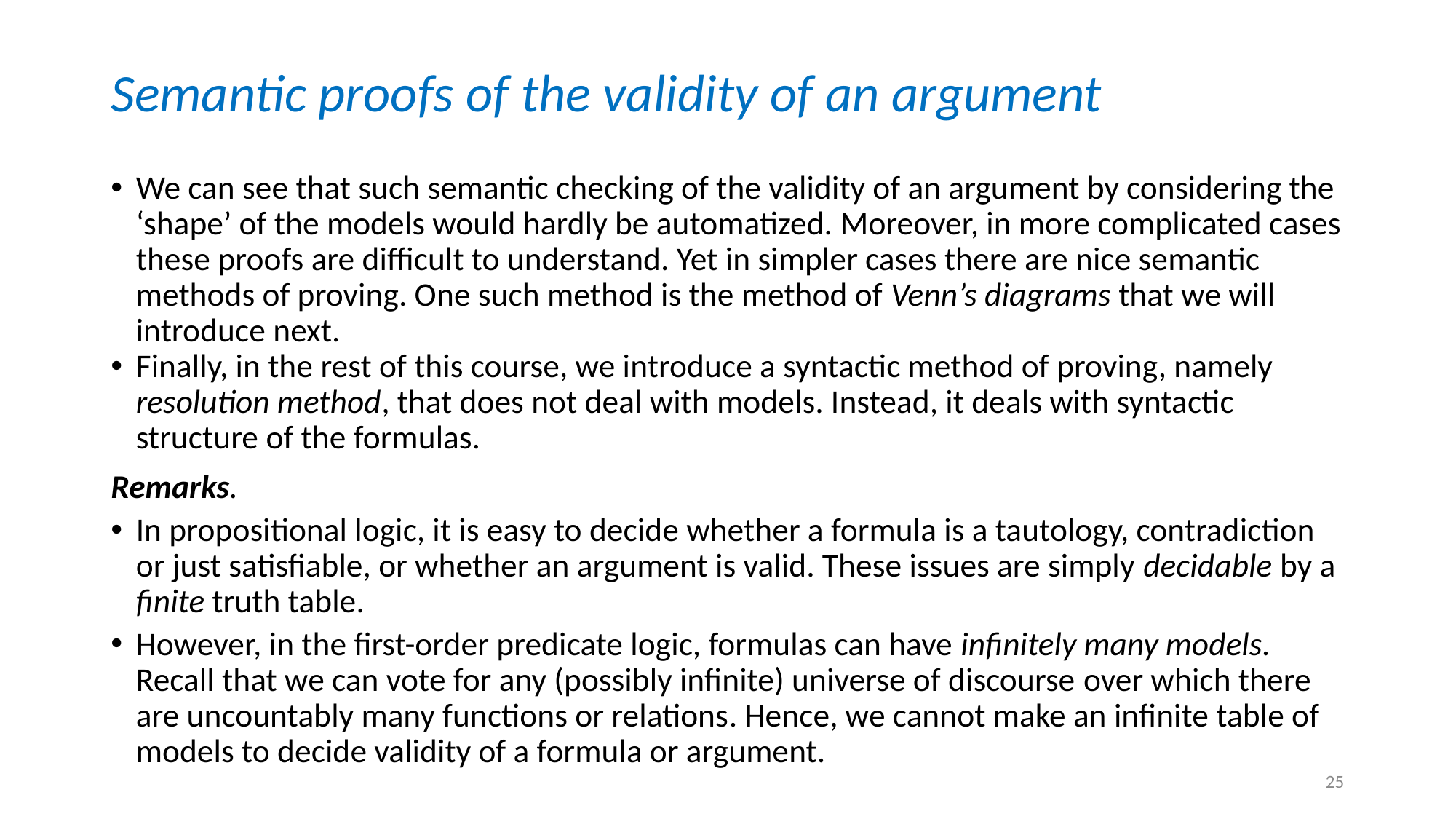

# Semantic proofs of the validity of an argument
We can see that such semantic checking of the validity of an argument by considering the ‘shape’ of the models would hardly be automatized. Moreover, in more complicated cases these proofs are difficult to understand. Yet in simpler cases there are nice semantic methods of proving. One such method is the method of Venn’s diagrams that we will introduce next.
Finally, in the rest of this course, we introduce a syntactic method of proving, namely resolution method, that does not deal with models. Instead, it deals with syntactic structure of the formulas.
Remarks.
In propositional logic, it is easy to decide whether a formula is a tautology, contradiction or just satisfiable, or whether an argument is valid. These issues are simply decidable by a finite truth table.
However, in the first-order predicate logic, formulas can have infinitely many models. Recall that we can vote for any (possibly infinite) universe of discourse over which there are uncountably many functions or relations. Hence, we cannot make an infinite table of models to decide validity of a formula or argument.
25